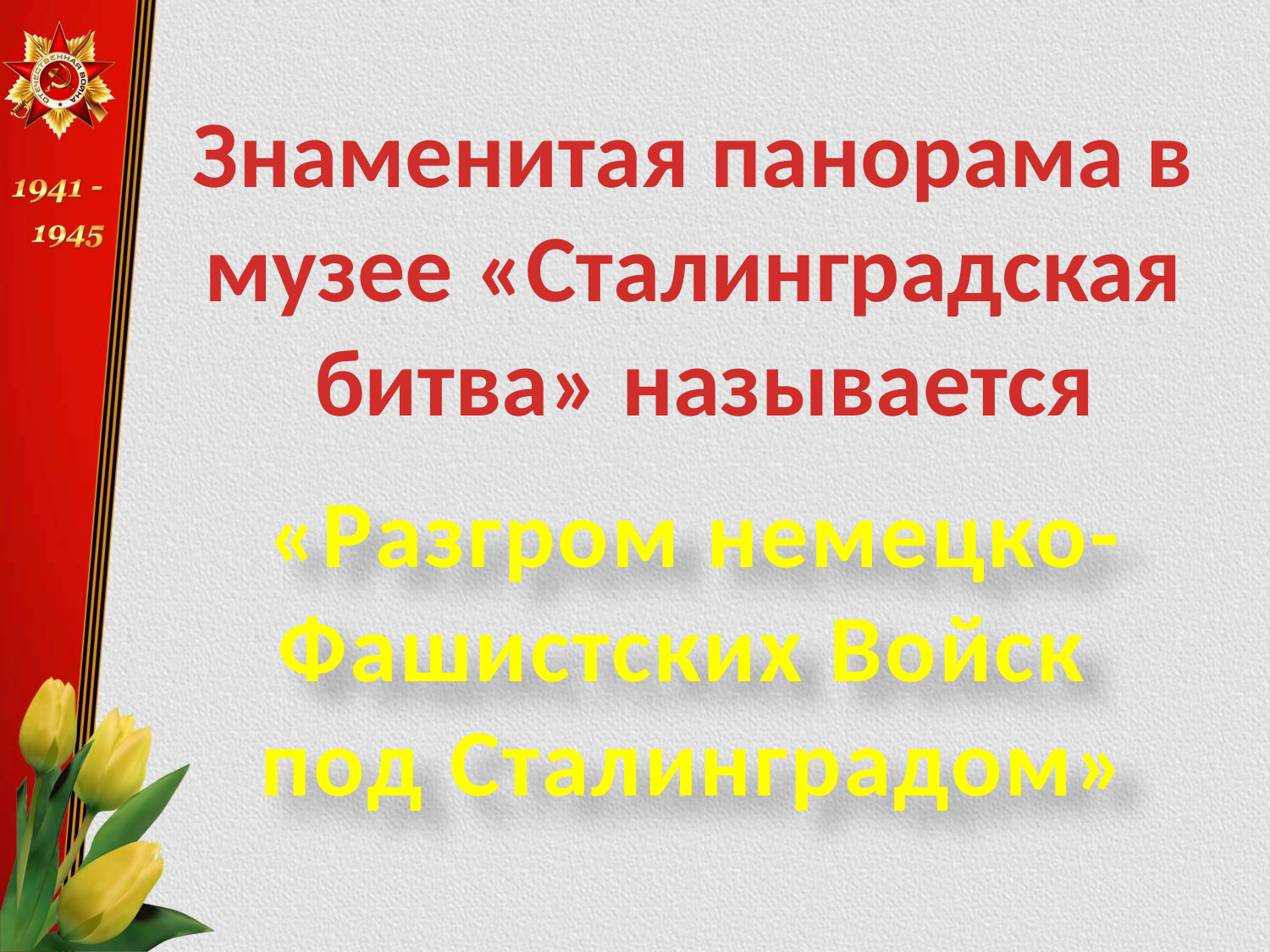

Знаменитая панорама в
музее «Сталинградская
битва» называется
«Разгром немецко-
Фашистских Войск
под Сталинградом»